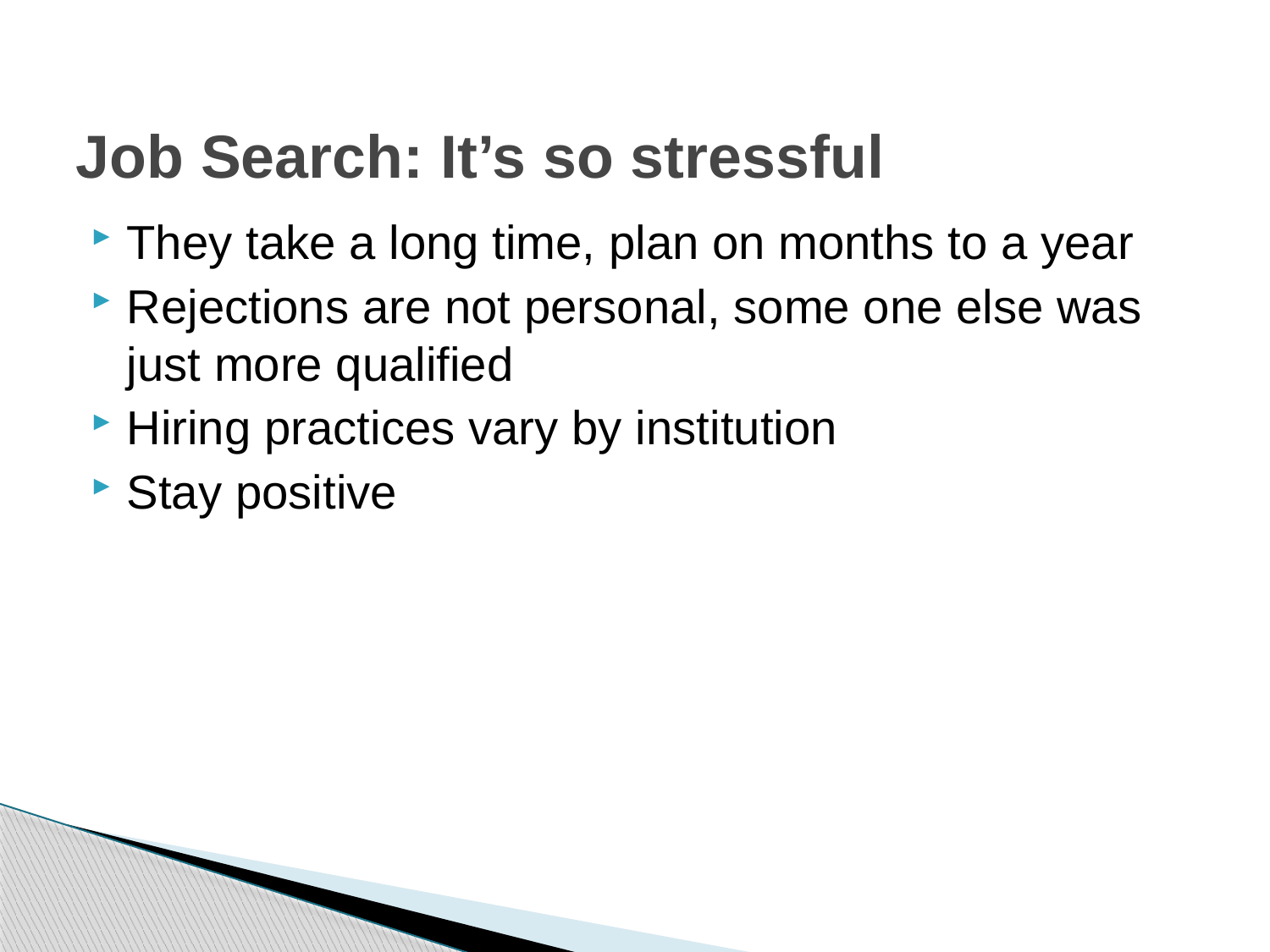

# Job Search: It’s so stressful
They take a long time, plan on months to a year
Rejections are not personal, some one else was just more qualified
Hiring practices vary by institution
Stay positive